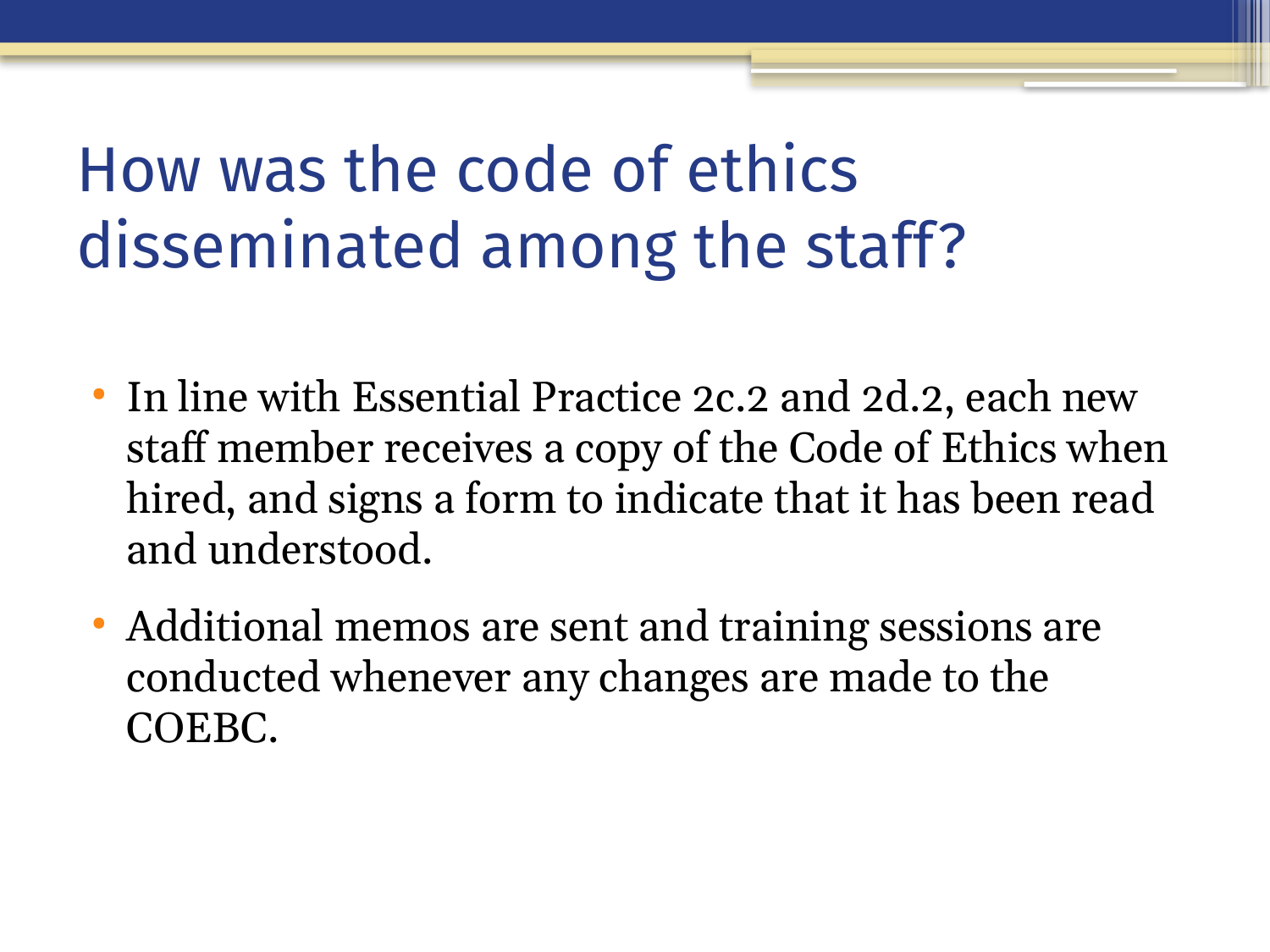

# How was the code of ethics disseminated among the staff?
In line with Essential Practice 2c.2 and 2d.2, each new staff member receives a copy of the Code of Ethics when hired, and signs a form to indicate that it has been read and understood.
Additional memos are sent and training sessions are conducted whenever any changes are made to the COEBC.